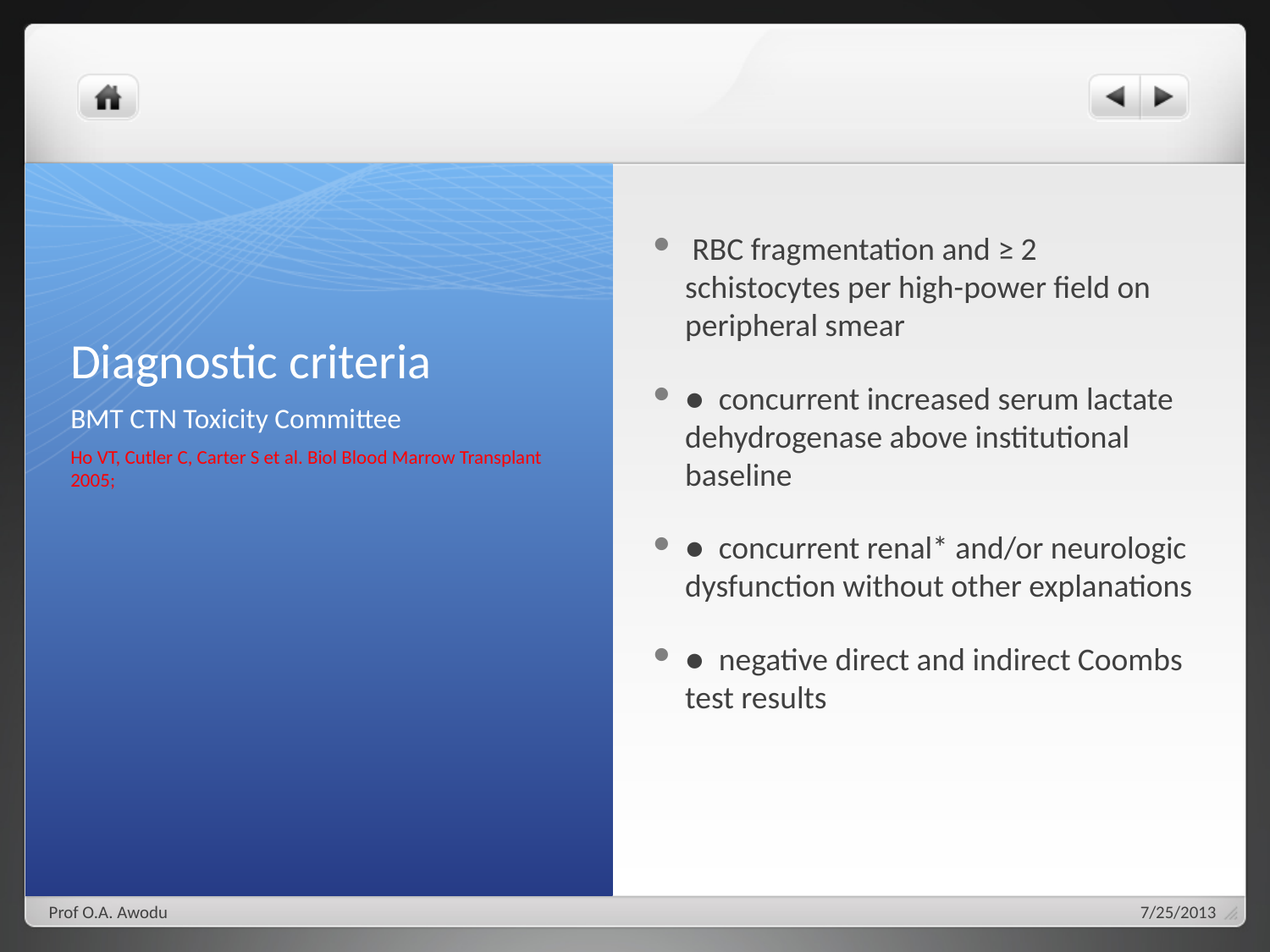

RBC fragmentation and ≥ 2 schistocytes per high-power field on peripheral smear
●  concurrent increased serum lactate dehydrogenase above institutional baseline
●  concurrent renal* and/or neurologic dysfunction without other explanations
●  negative direct and indirect Coombs test results

# Diagnostic criteria
BMT CTN Toxicity Committee
Ho VT, Cutler C, Carter S et al. Biol Blood Marrow Transplant 2005;

Prof O.A. Awodu
7/25/2013